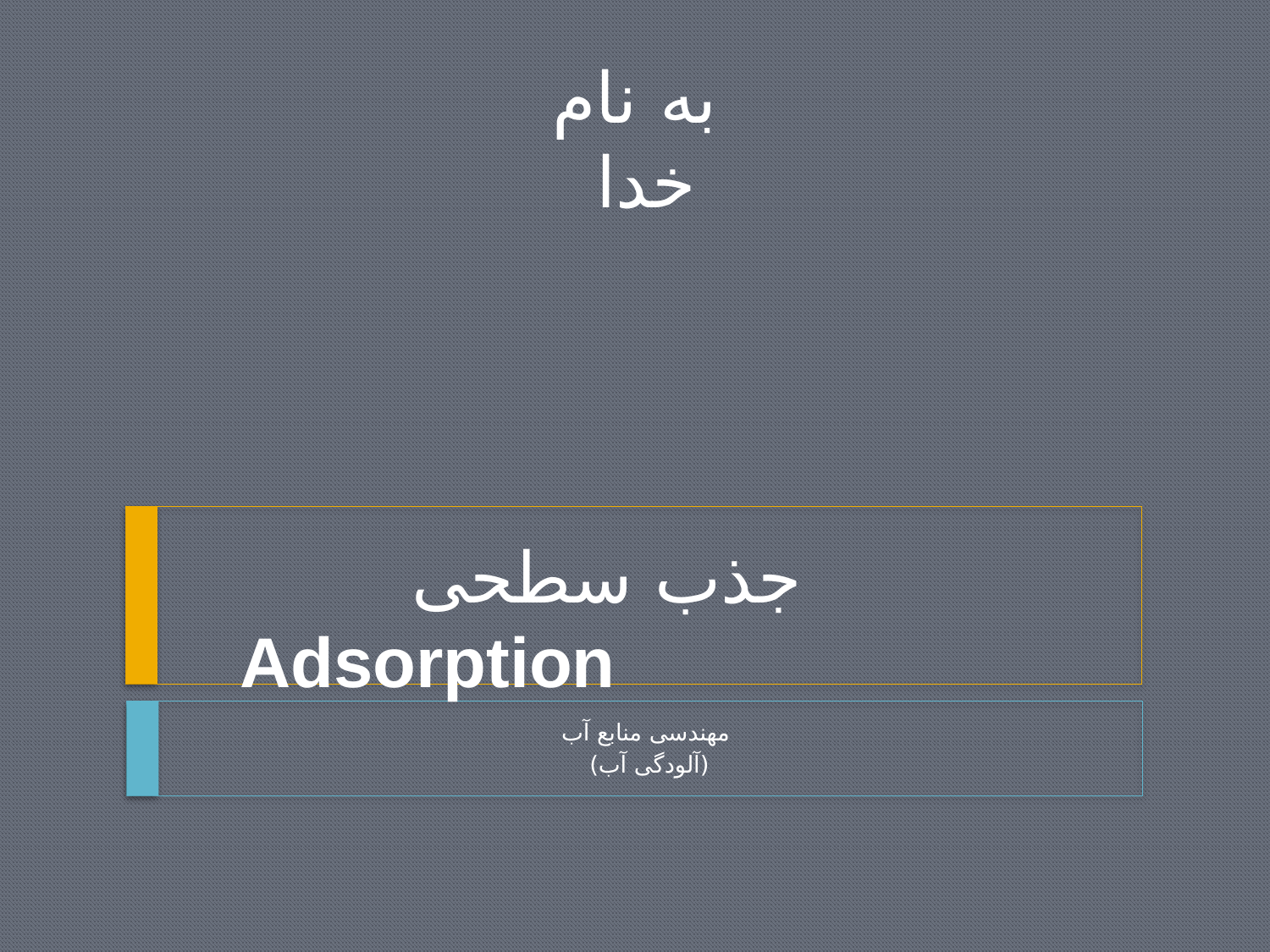

به نام خدا
# جذب سطحی           Adsorption
مهندسی منابع آب
(آلودگی آب)